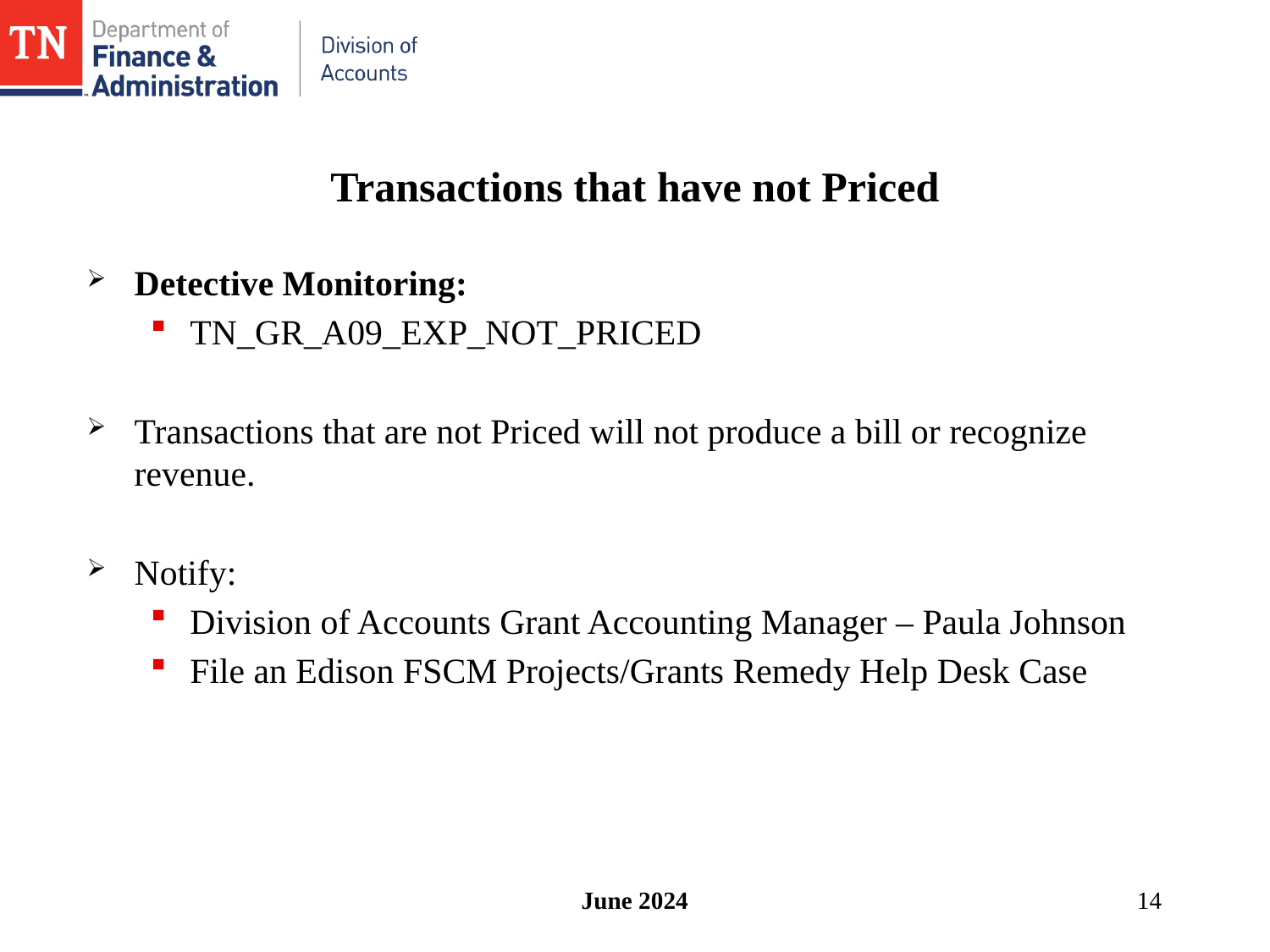

# Transactions that have not Priced
Detective Monitoring:
TN_GR_A09_EXP_NOT_PRICED

Transactions that are not Priced will not produce a bill or recognize revenue.

Notify:
Division of Accounts Grant Accounting Manager – Paula Johnson
File an Edison FSCM Projects/Grants Remedy Help Desk Case

June 2024
14